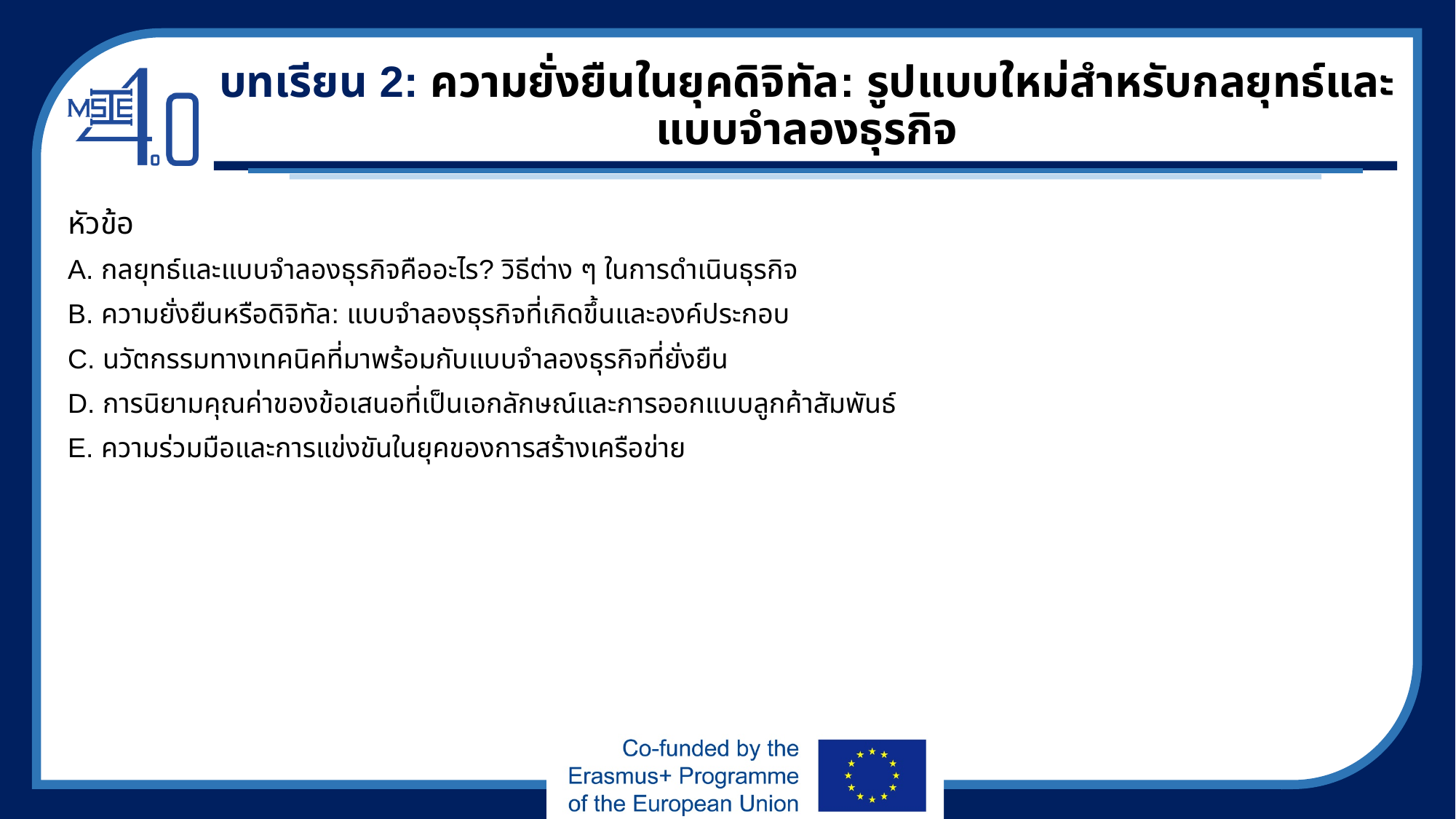

# บทเรียน 2: ความยั่งยืนในยุคดิจิทัล: รูปแบบใหม่สำหรับกลยุทธ์และแบบจำลองธุรกิจ
หัวข้อ
A. กลยุทธ์และแบบจำลองธุรกิจคืออะไร? วิธีต่าง ๆ ในการดำเนินธุรกิจ
B. ความยั่งยืนหรือดิจิทัล: แบบจำลองธุรกิจที่เกิดขึ้นและองค์ประกอบ
C. นวัตกรรมทางเทคนิคที่มาพร้อมกับแบบจำลองธุรกิจที่ยั่งยืน
D. การนิยามคุณค่าของข้อเสนอที่เป็นเอกลักษณ์และการออกแบบลูกค้าสัมพันธ์
E. ความร่วมมือและการแข่งขันในยุคของการสร้างเครือข่าย